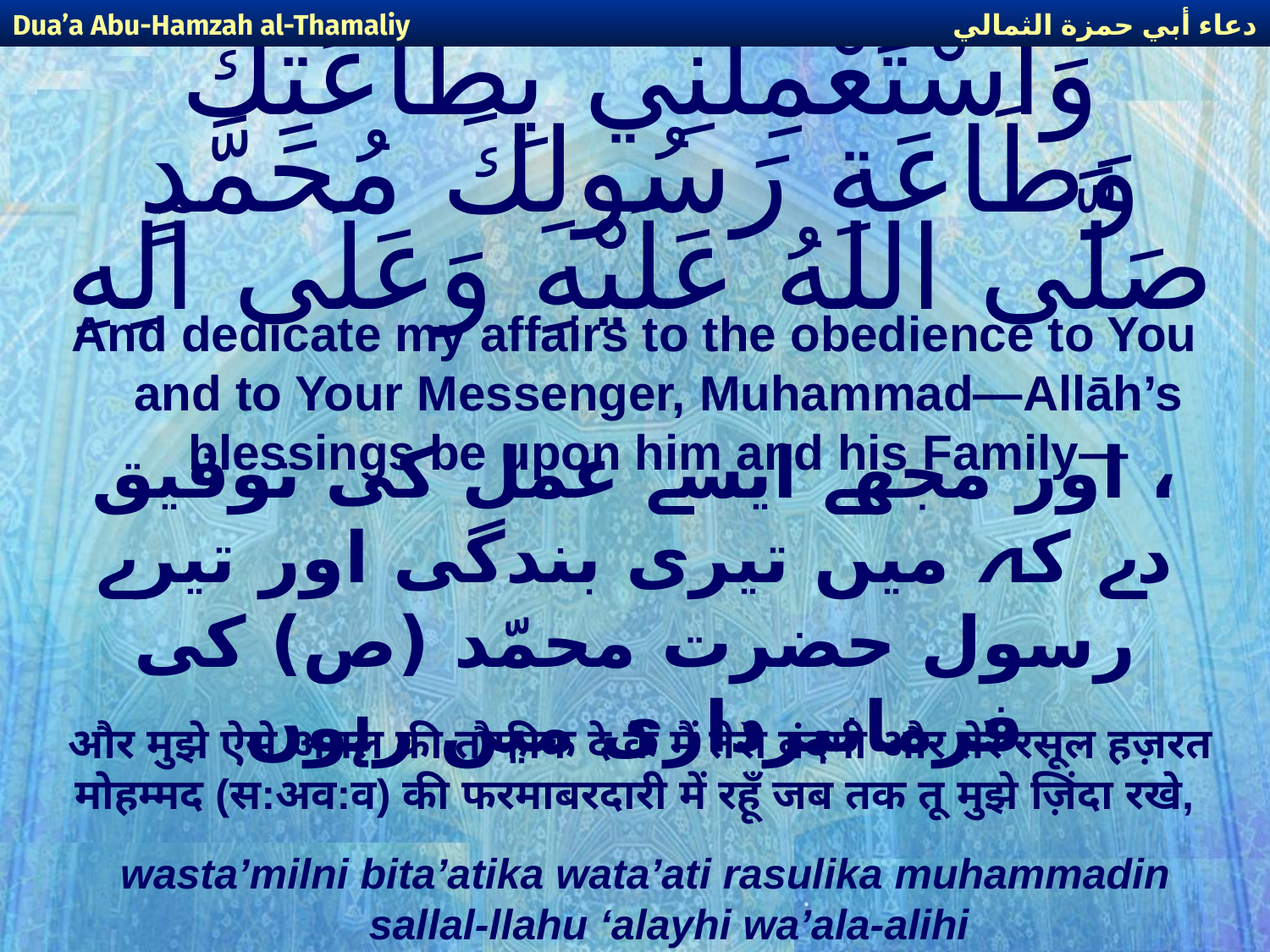

دعاء أبي حمزة الثمالي
Dua’a Abu-Hamzah al-Thamaliy
# وَاسْتَعْمِلْنِي بِطَاعَتِكَ وَطَاعَةِ رَسُولِكَ مُحَمَّدٍ صَلَّى اللهُ عَلَيْهِ وَعَلَى آلِهِ
And dedicate my affairs to the obedience to You and to Your Messenger, Muhammad—Allāh’s blessings be upon him and his Family—
، اور مجھے ایسے عمل کی توفیق دے کہ میں تیری بندگی اور تیرے رسول حضرت محمّد (ص) کی فرمانبرداری میں رہوں
और मुझे ऐसे अमल की तौफीक दे के मैं तेरी बंदगी और तेरे रसूल हज़रत मोहम्मद (स:अव:व) की फरमाबरदारी में रहूँ जब तक तू मुझे ज़िंदा रखे,
wasta’milni bita’atika wata’ati rasulika muhammadin sallal-llahu ‘alayhi wa’ala-alihi